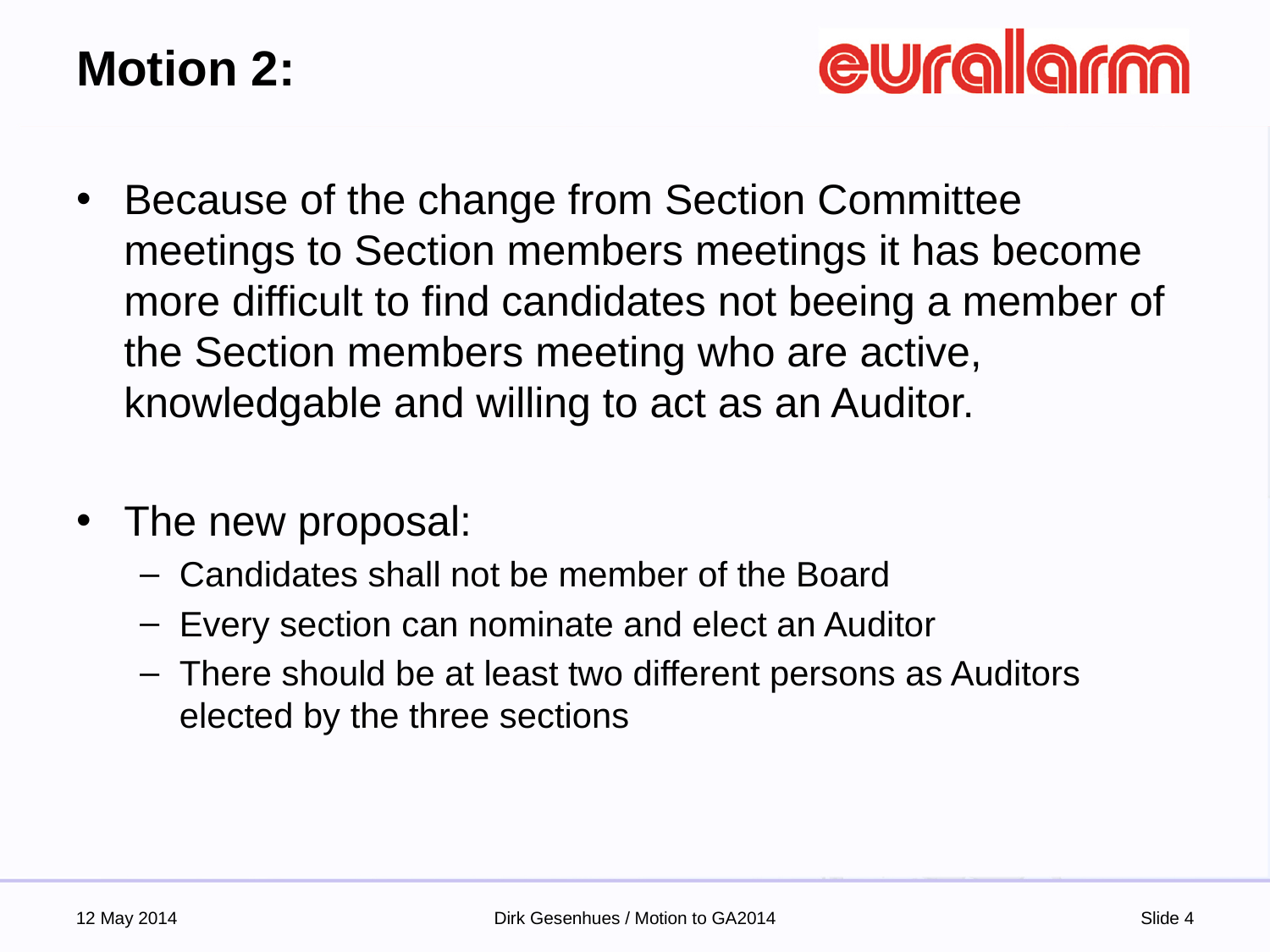

# Motion 2:
Because of the change from Section Committee meetings to Section members meetings it has become more difficult to find candidates not beeing a member of the Section members meeting who are active, knowledgable and willing to act as an Auditor.

The new proposal:
Candidates shall not be member of the Board
Every section can nominate and elect an Auditor
There should be at least two different persons as Auditors elected by the three sections

12 May 2014
Dirk Gesenhues / Motion to GA2014
Slide 4